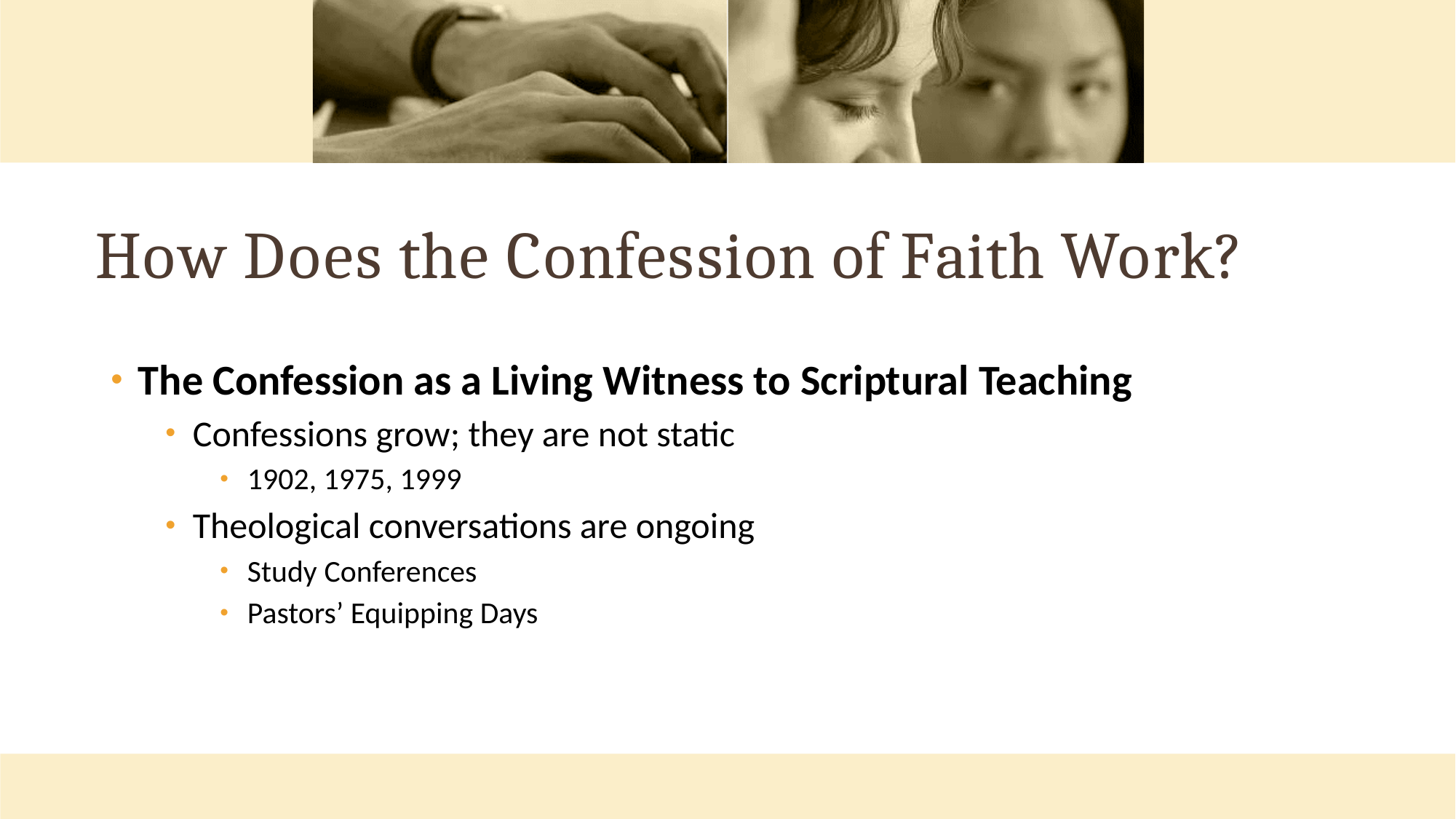

# How Does the Confession of Faith Work?
The Confession as a Living Witness to Scriptural Teaching
Confessions grow; they are not static
1902, 1975, 1999
Theological conversations are ongoing
Study Conferences
Pastors’ Equipping Days